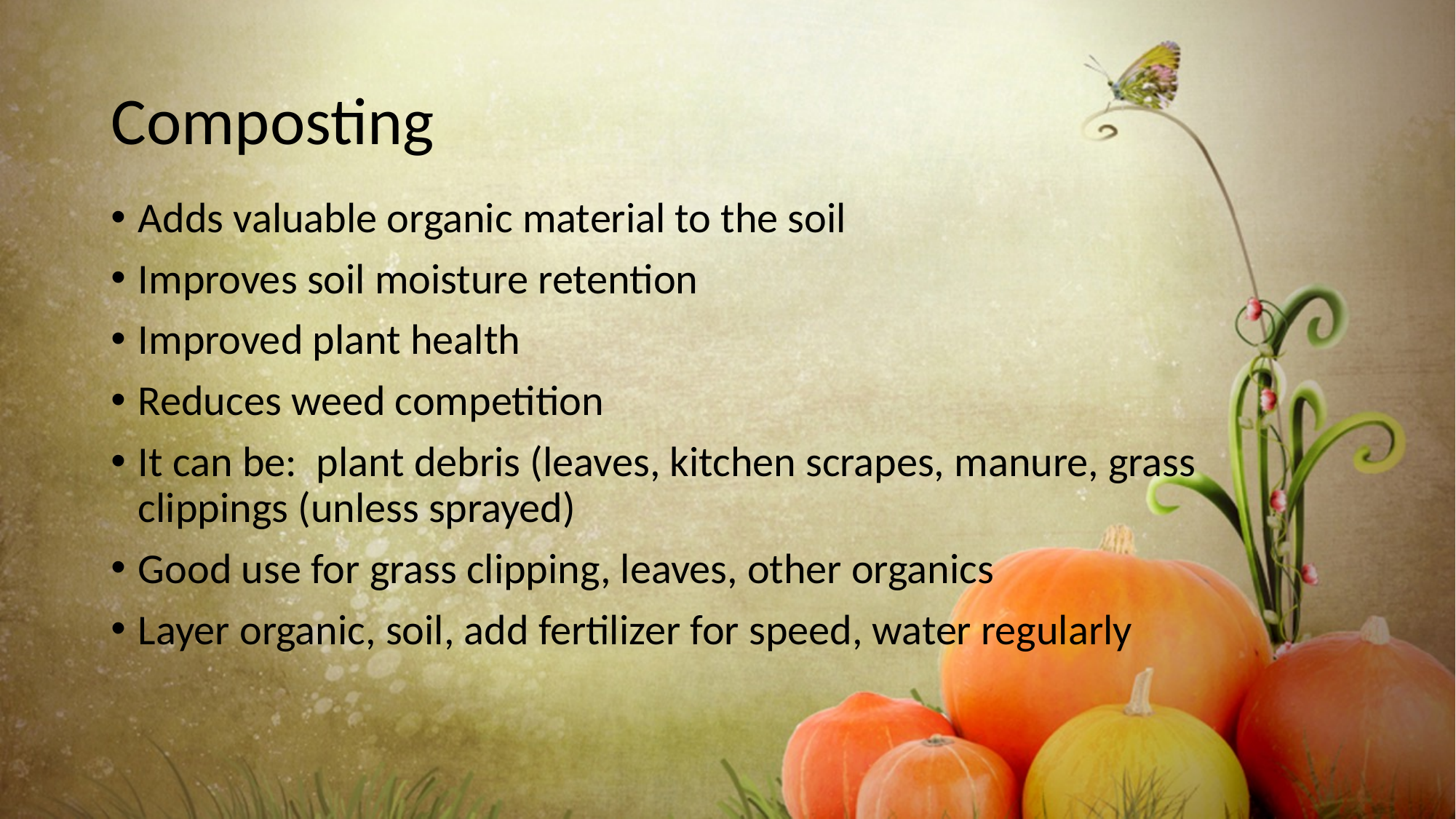

# Composting
Adds valuable organic material to the soil
Improves soil moisture retention
Improved plant health
Reduces weed competition
It can be:  plant debris (leaves, kitchen scrapes, manure, grass clippings (unless sprayed)
Good use for grass clipping, leaves, other organics
Layer organic, soil, add fertilizer for speed, water regularly